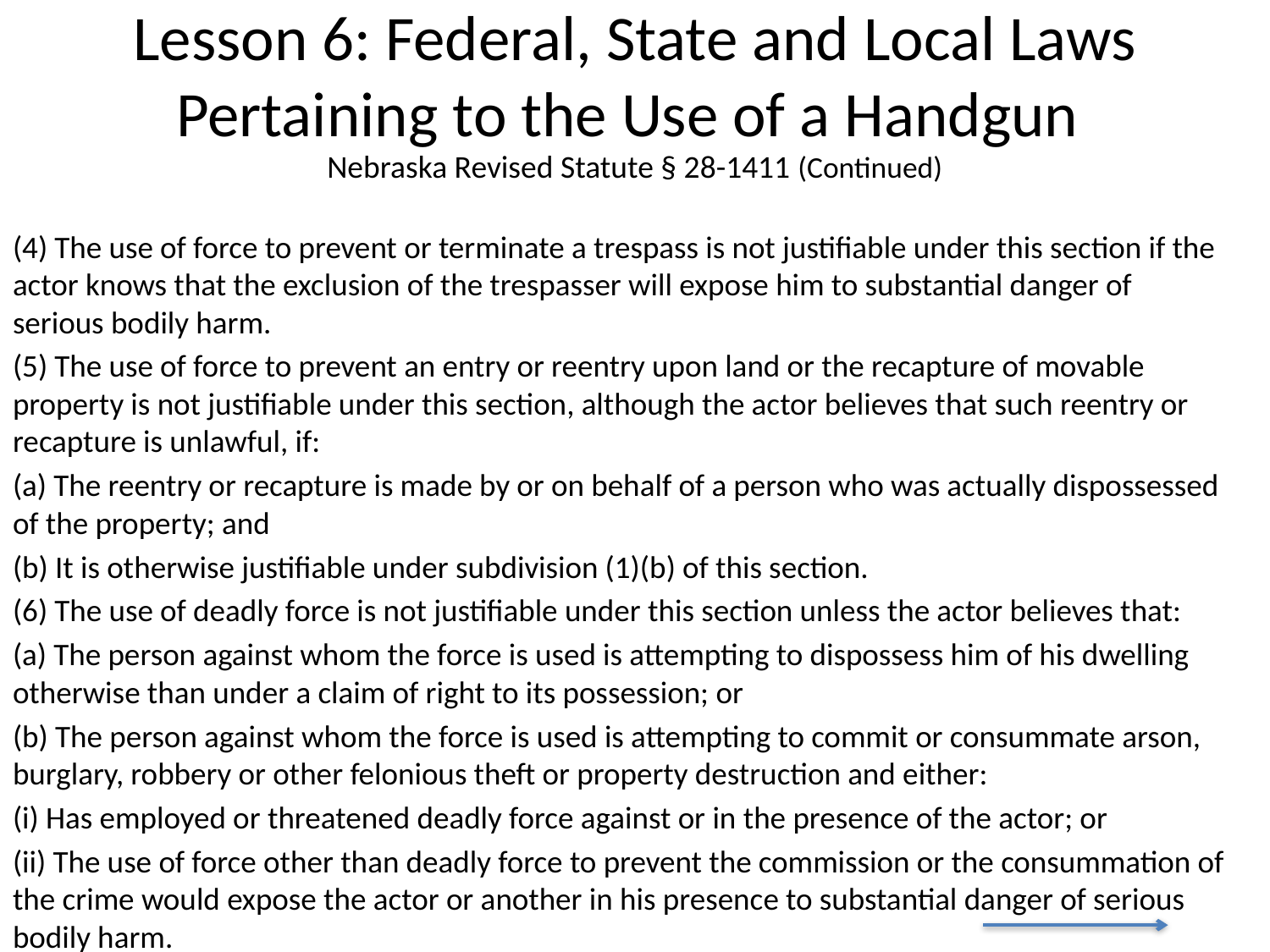

# Lesson 6: Federal, State and Local Laws Pertaining to the Use of a Handgun
Nebraska Revised Statute § 28-1411 (Continued)
(4) The use of force to prevent or terminate a trespass is not justifiable under this section if the actor knows that the exclusion of the trespasser will expose him to substantial danger of serious bodily harm.
(5) The use of force to prevent an entry or reentry upon land or the recapture of movable property is not justifiable under this section, although the actor believes that such reentry or recapture is unlawful, if:
(a) The reentry or recapture is made by or on behalf of a person who was actually dispossessed of the property; and
(b) It is otherwise justifiable under subdivision (1)(b) of this section.
(6) The use of deadly force is not justifiable under this section unless the actor believes that:
(a) The person against whom the force is used is attempting to dispossess him of his dwelling otherwise than under a claim of right to its possession; or
(b) The person against whom the force is used is attempting to commit or consummate arson, burglary, robbery or other felonious theft or property destruction and either:
(i) Has employed or threatened deadly force against or in the presence of the actor; or
(ii) The use of force other than deadly force to prevent the commission or the consummation of the crime would expose the actor or another in his presence to substantial danger of serious bodily harm.